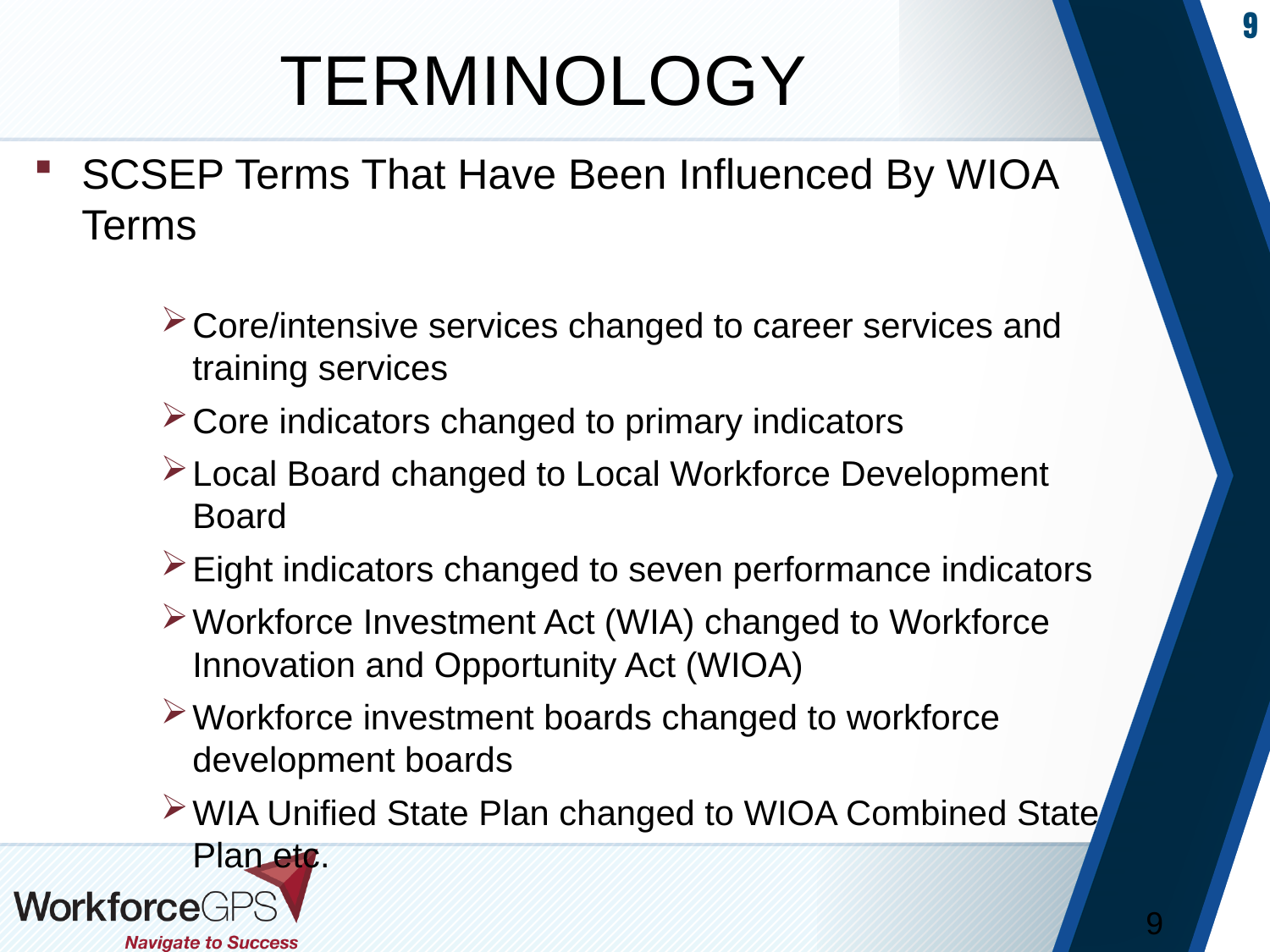

# Terminology
SCSEP Terms That Have Been Influenced By WIOA Terms

Core/intensive services changed to career services and training services
Core indicators changed to primary indicators
Local Board changed to Local Workforce Development Board
Eight indicators changed to seven performance indicators
Workforce Investment Act (WIA) changed to Workforce Innovation and Opportunity Act (WIOA)
Workforce investment boards changed to workforce development boards
WIA Unified State Plan changed to WIOA Combined State Plan etc.

9